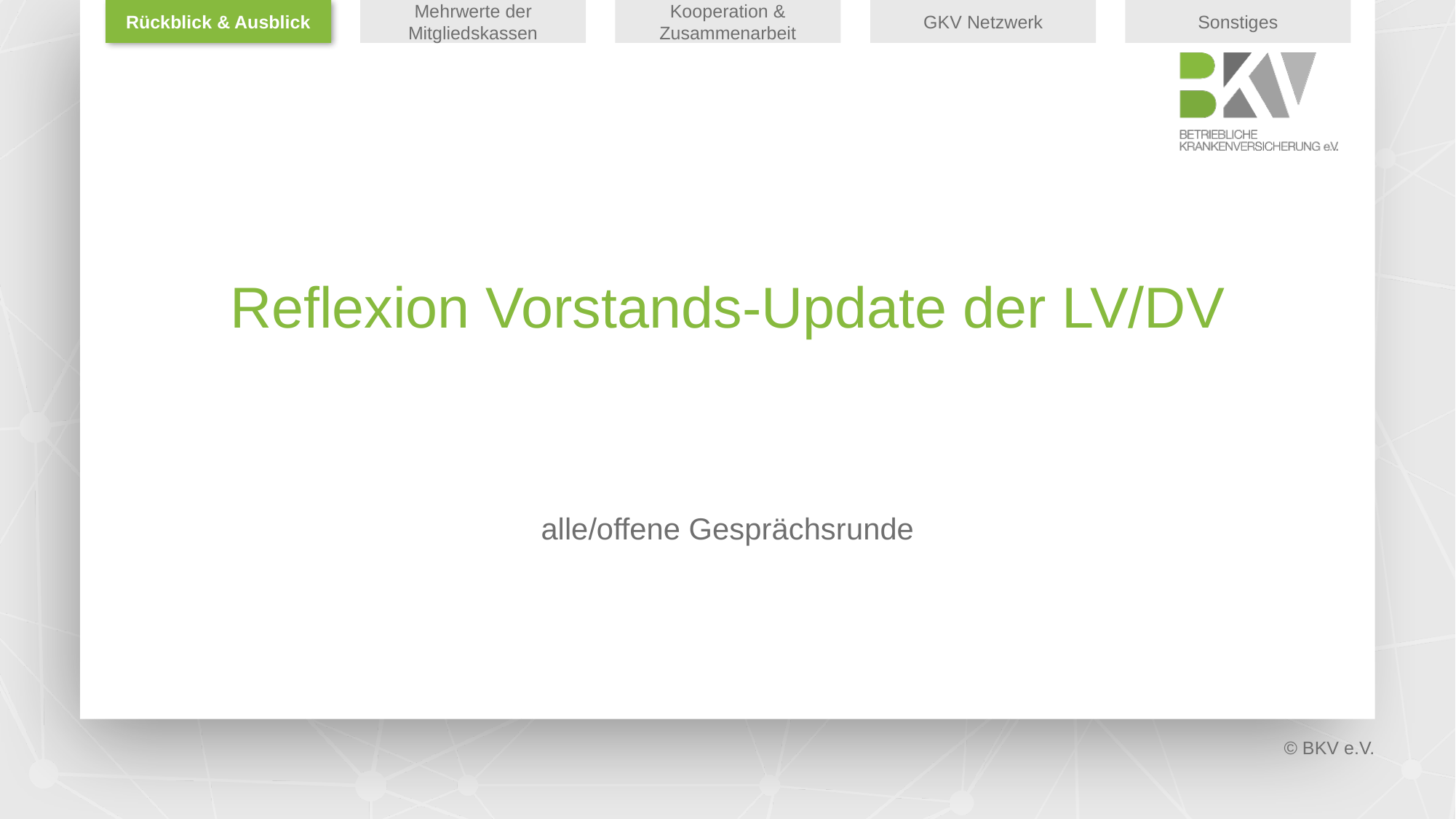

Rückblick & Ausblick
Mehrwerte der Mitgliedskassen
Kooperation & Zusammenarbeit
GKV Netzwerk
Sonstiges
# Reflexion Vorstands-Update der LV/DV

alle/offene Gesprächsrunde